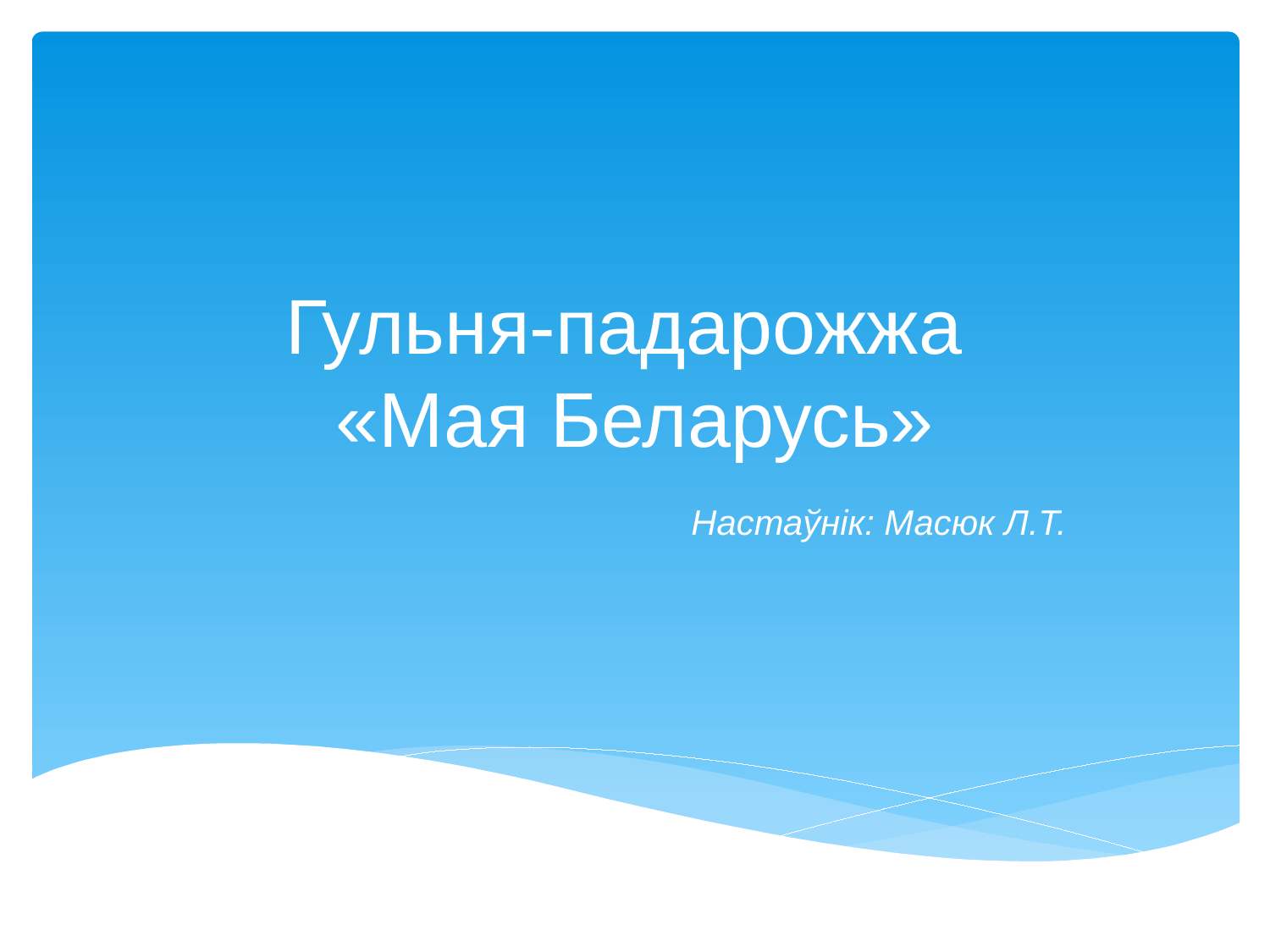

# Гульня-падарожжа «Мая Беларусь»
Настаўнік: Масюк Л.Т.